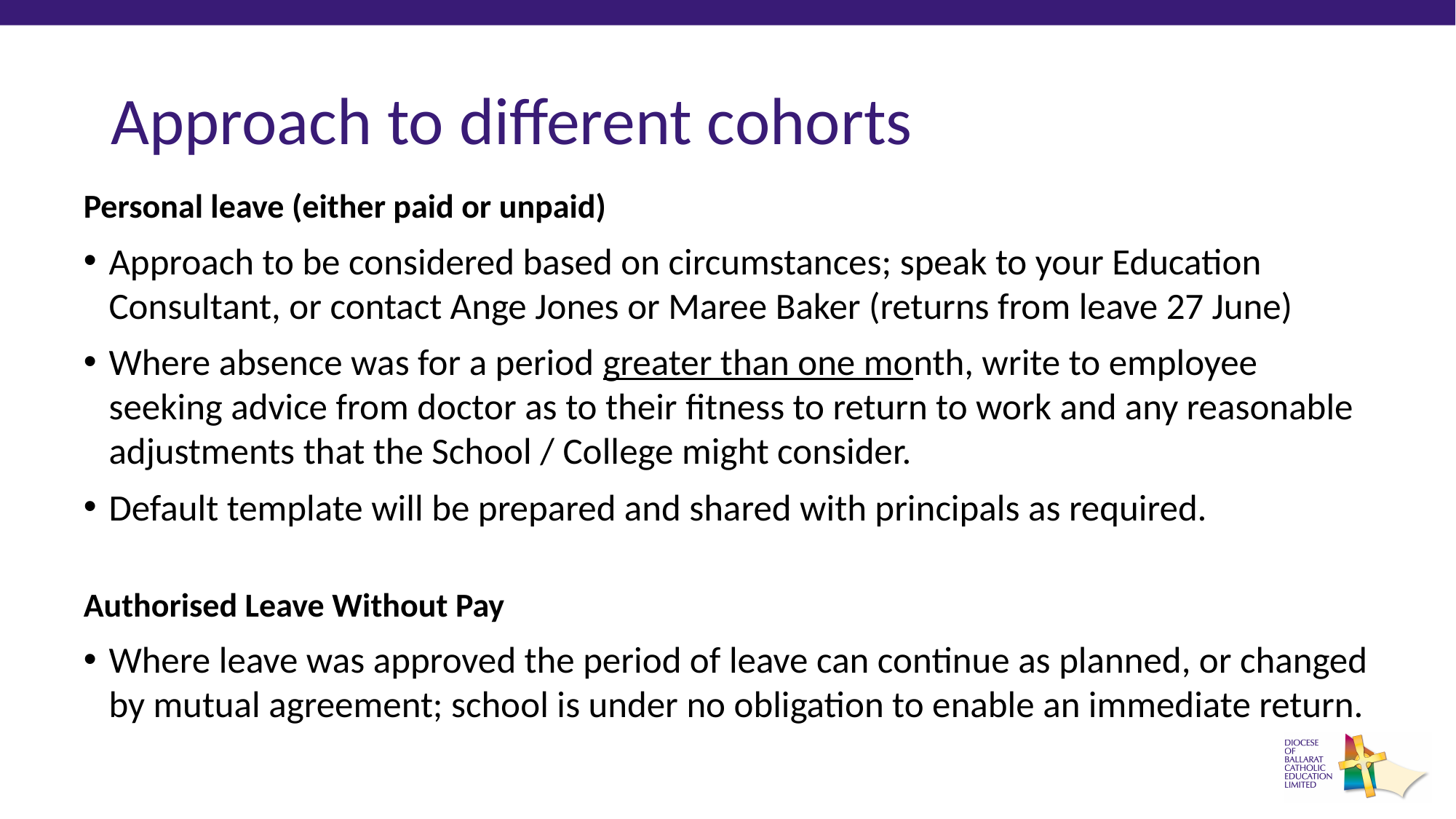

# Approach to different cohorts
Personal leave (either paid or unpaid)
Approach to be considered based on circumstances; speak to your Education Consultant, or contact Ange Jones or Maree Baker (returns from leave 27 June)
Where absence was for a period greater than one month, write to employee seeking advice from doctor as to their fitness to return to work and any reasonable adjustments that the School / College might consider.
Default template will be prepared and shared with principals as required.

Authorised Leave Without Pay
Where leave was approved the period of leave can continue as planned, or changed by mutual agreement; school is under no obligation to enable an immediate return.